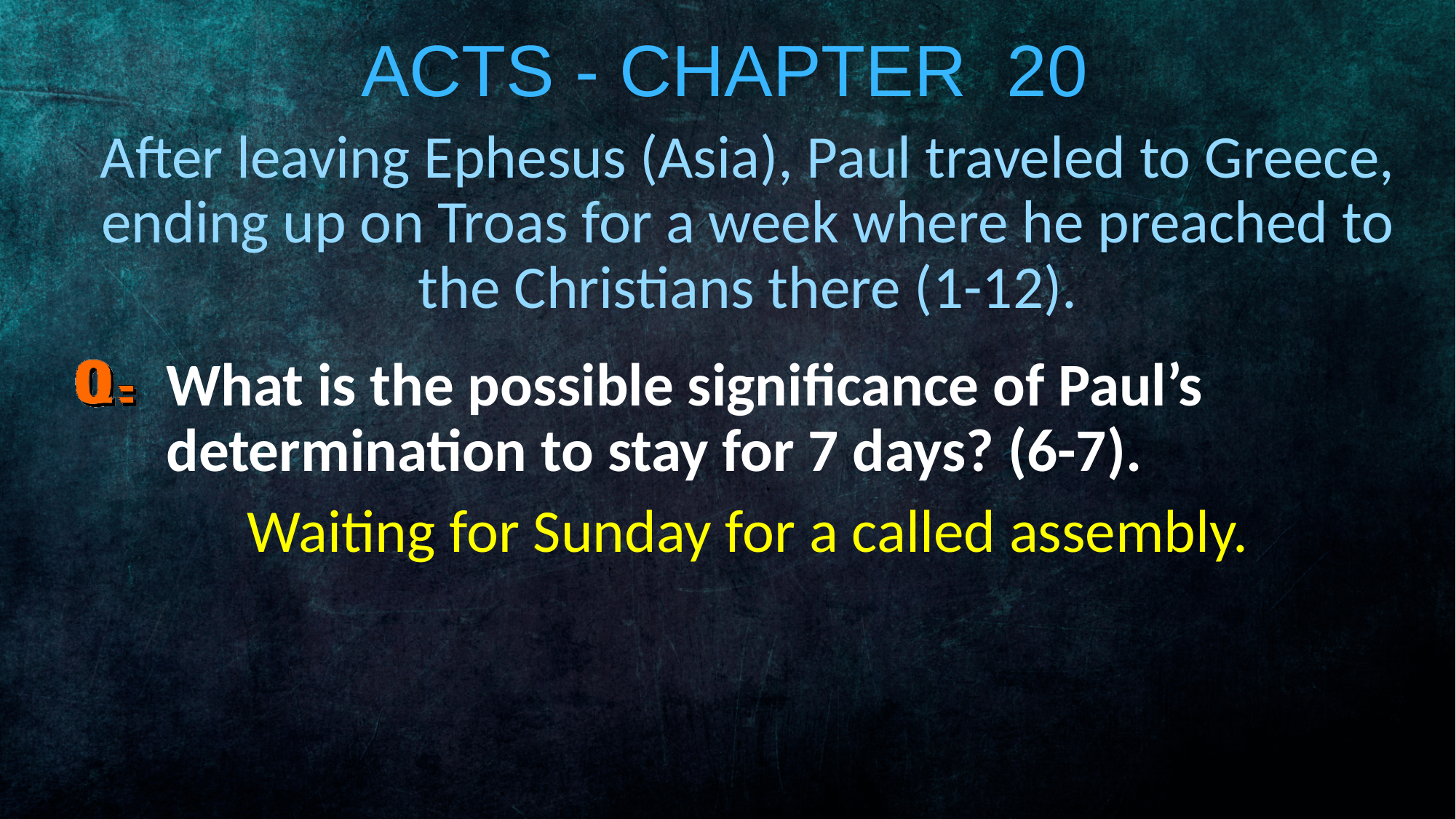

# Acts - Chapter  20
After leaving Ephesus (Asia), Paul traveled to Greece, ending up on Troas for a week where he preached to the Christians there (1-12).

What is the possible significance of Paul’s determination to stay for 7 days? (6-7).
Waiting for Sunday for a called assembly.